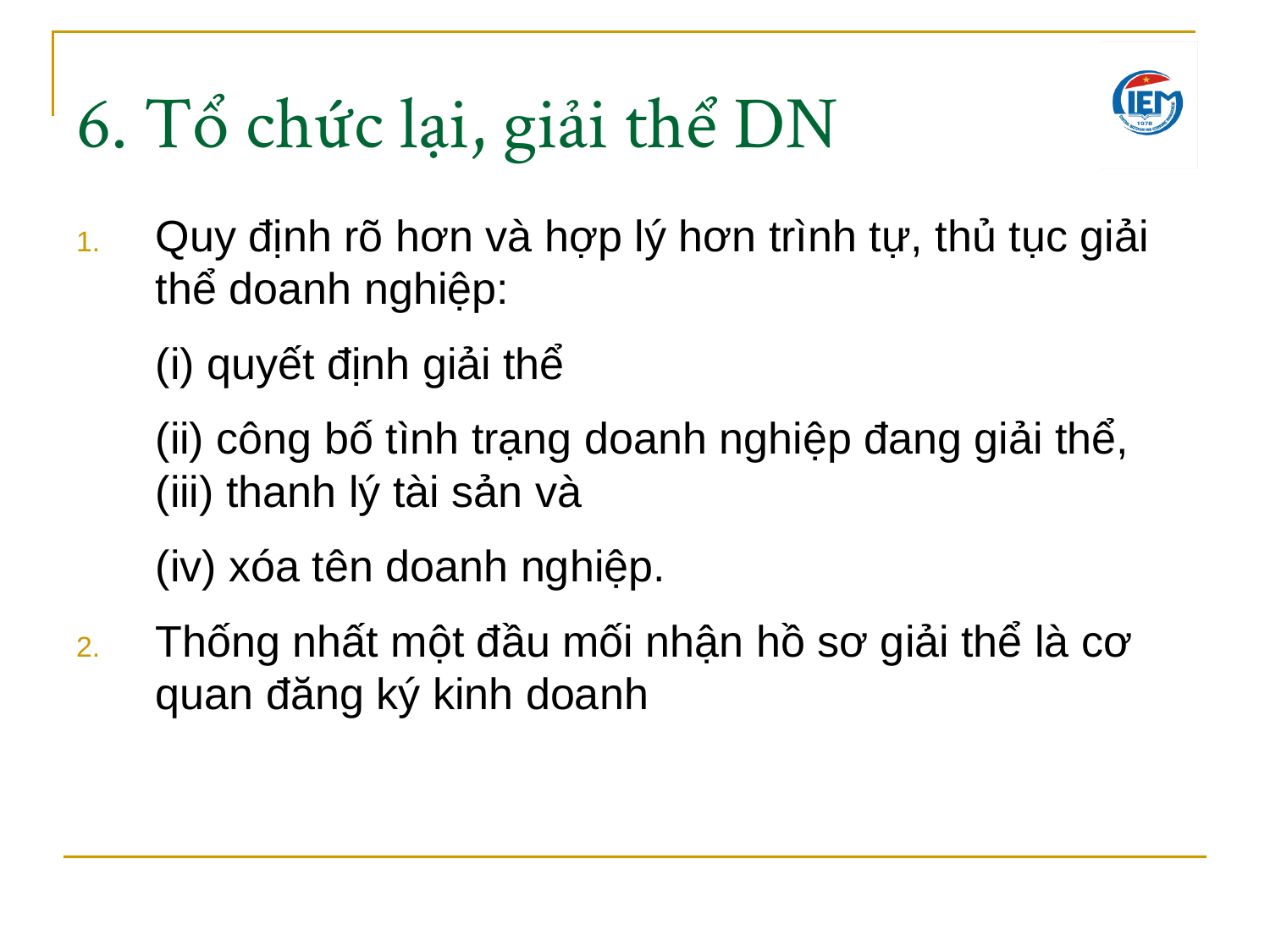

6. Tổ chức lại, giải thể DN
Quy định rõ hơn và hợp lý hơn trình tự, thủ tục giải thể doanh nghiệp:
	(i) quyết định giải thể
	(ii) công bố tình trạng doanh nghiệp đang giải thể, (iii) thanh lý tài sản và
	(iv) xóa tên doanh nghiệp.
Thống nhất một đầu mối nhận hồ sơ giải thể là cơ quan đăng ký kinh doanh